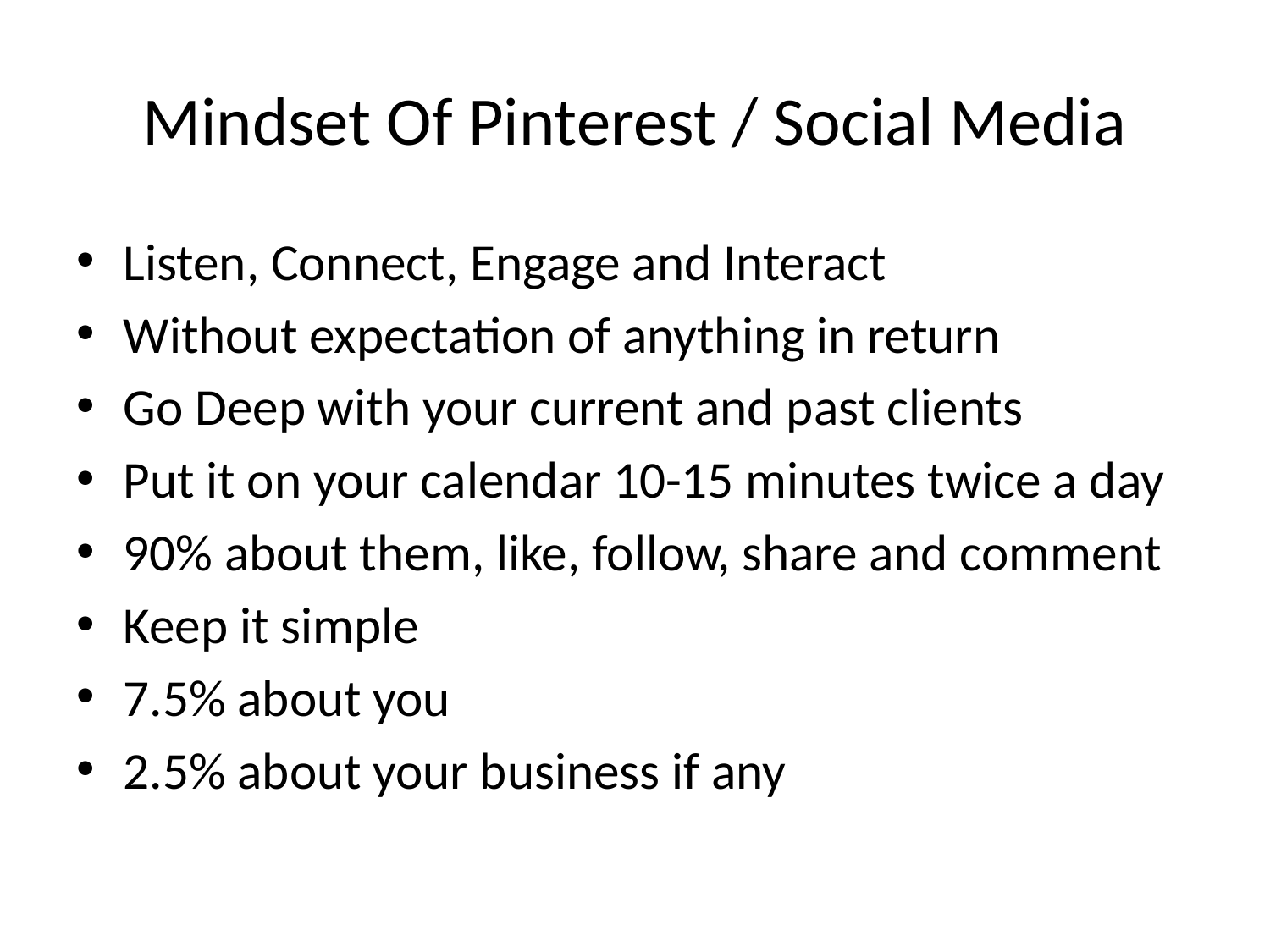

# Mindset Of Pinterest / Social Media
Listen, Connect, Engage and Interact
Without expectation of anything in return
Go Deep with your current and past clients
Put it on your calendar 10-15 minutes twice a day
90% about them, like, follow, share and comment
Keep it simple
7.5% about you
2.5% about your business if any